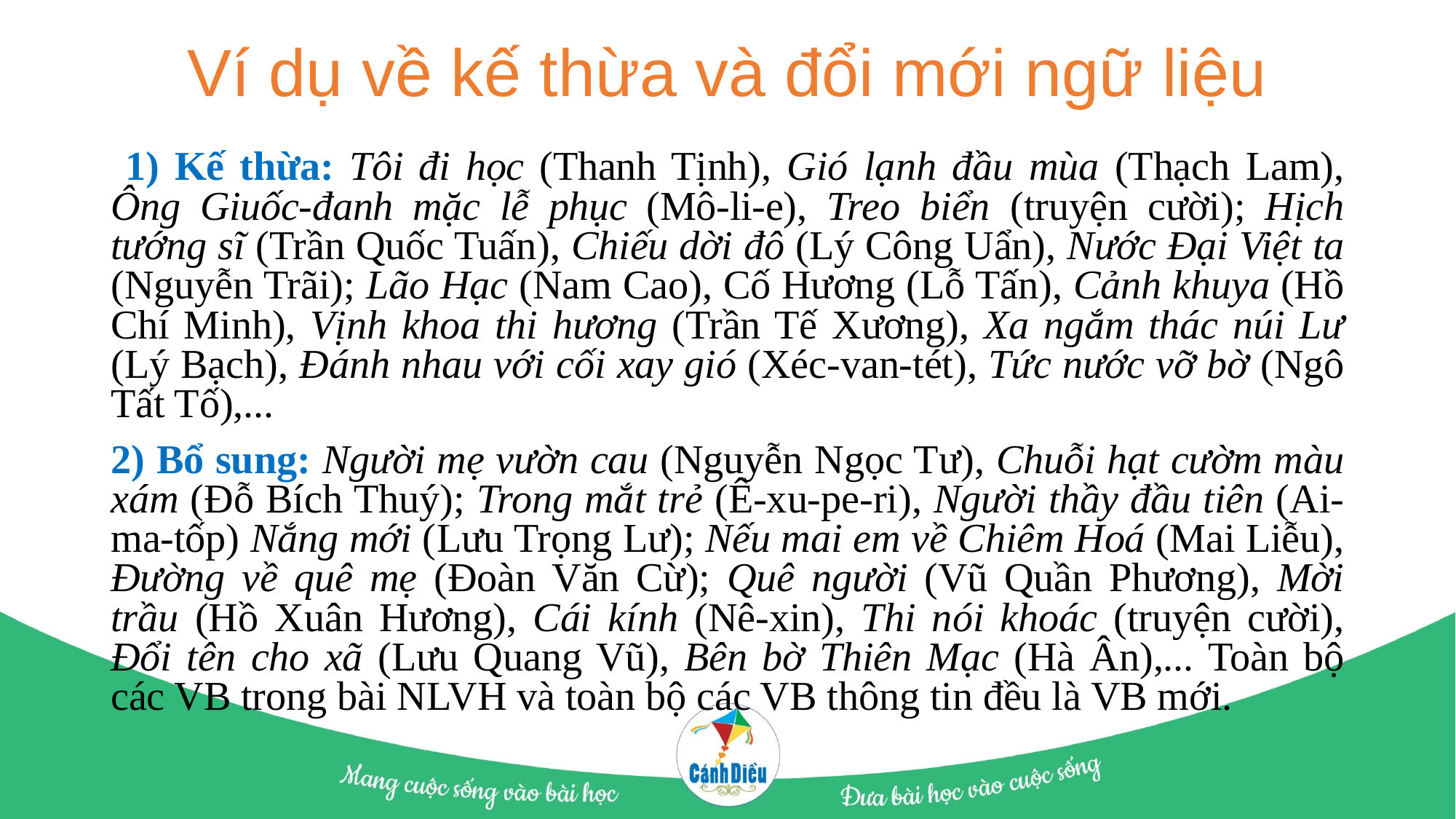

# Ví dụ về kế thừa và đổi mới ngữ liệu
 1) Kế thừa: Tôi đi học (Thanh Tịnh), Gió lạnh đầu mùa (Thạch Lam), Ông Giuốc-đanh mặc lễ phục (Mô-li-e), Treo biển (truyện cười); Hịch tướng sĩ (Trần Quốc Tuấn), Chiếu dời đô (Lý Công Uẩn), Nước Đại Việt ta (Nguyễn Trãi); Lão Hạc (Nam Cao), Cố Hương (Lỗ Tấn), Cảnh khuya (Hồ Chí Minh), Vịnh khoa thi hương (Trần Tế Xương), Xa ngắm thác núi Lư (Lý Bạch), Đánh nhau với cối xay gió (Xéc-van-tét), Tức nước vỡ bờ (Ngô Tất Tố),...
2) Bổ sung: Người mẹ vườn cau (Nguyễn Ngọc Tư), Chuỗi hạt cườm màu xám (Đỗ Bích Thuý); Trong mắt trẻ (Ê-xu-pe-ri), Người thầy đầu tiên (Ai-ma-tốp) Nắng mới (Lưu Trọng Lư); Nếu mai em về Chiêm Hoá (Mai Liễu), Đường về quê mẹ (Đoàn Văn Cừ); Quê người (Vũ Quần Phương), Mời trầu (Hồ Xuân Hương), Cái kính (Nê-xin), Thi nói khoác (truyện cười), Đổi tên cho xã (Lưu Quang Vũ), Bên bờ Thiên Mạc (Hà Ân),... Toàn bộ các VB trong bài NLVH và toàn bộ các VB thông tin đều là VB mới.